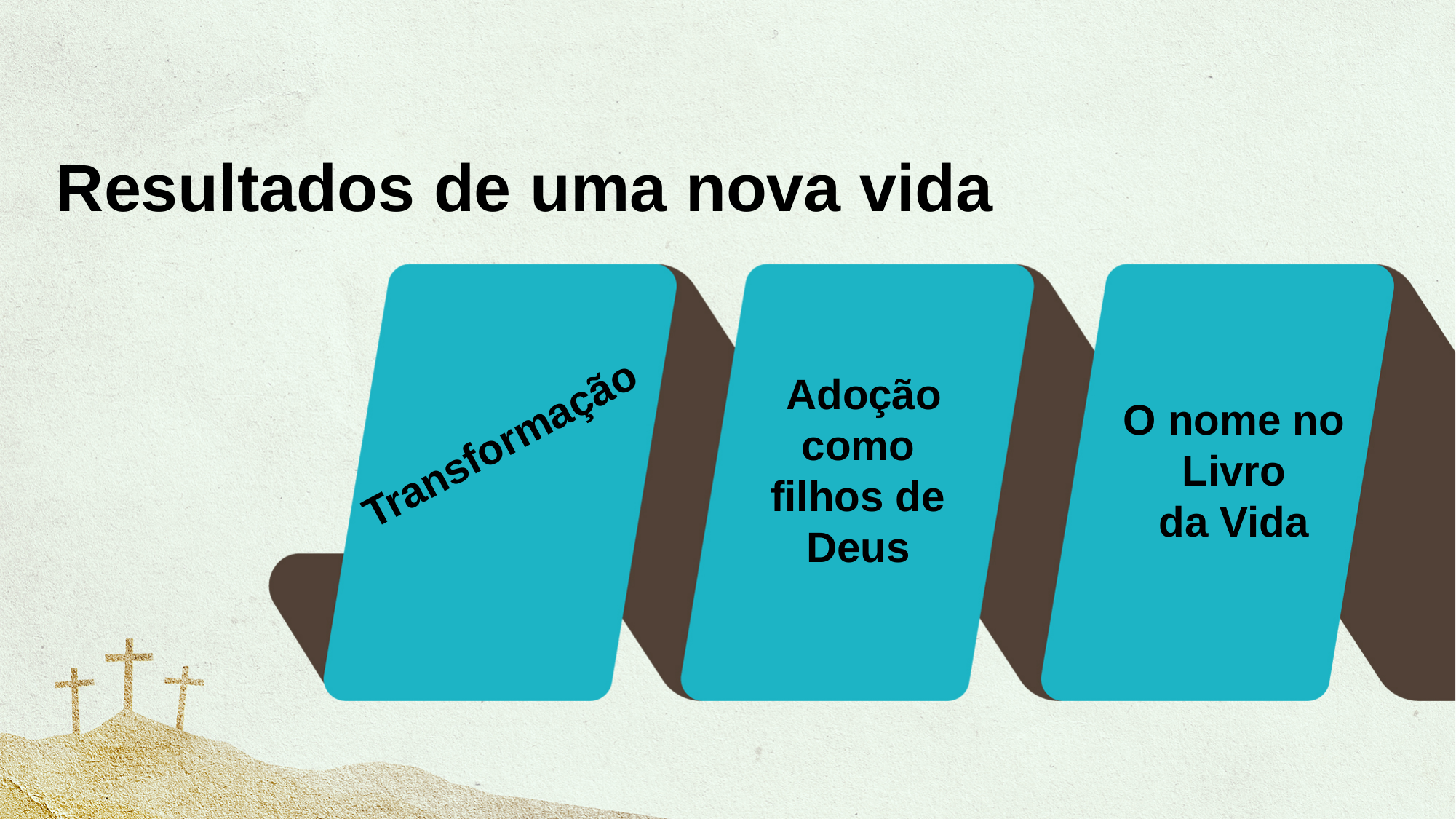

Resultados de uma nova vida
 Adoção
como
filhos de
Deus
O nome no
Livro
da Vida
 Transformação